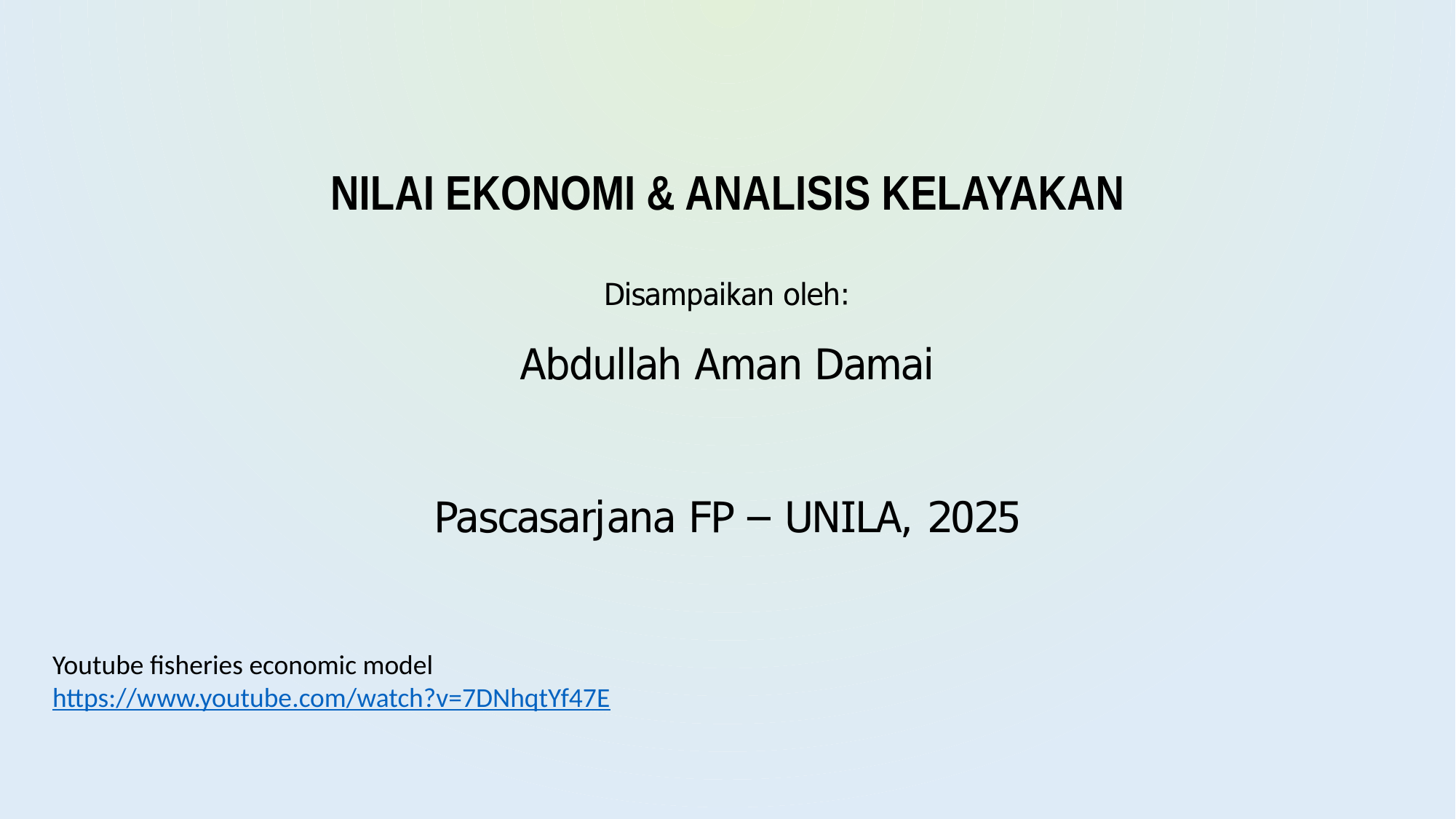

NILAI EKONOMI & ANALISIS KELAYAKAN
Disampaikan oleh:

Abdullah Aman Damai

Pascasarjana FP – UNILA, 2025
Youtube fisheries economic model
https://www.youtube.com/watch?v=7DNhqtYf47E